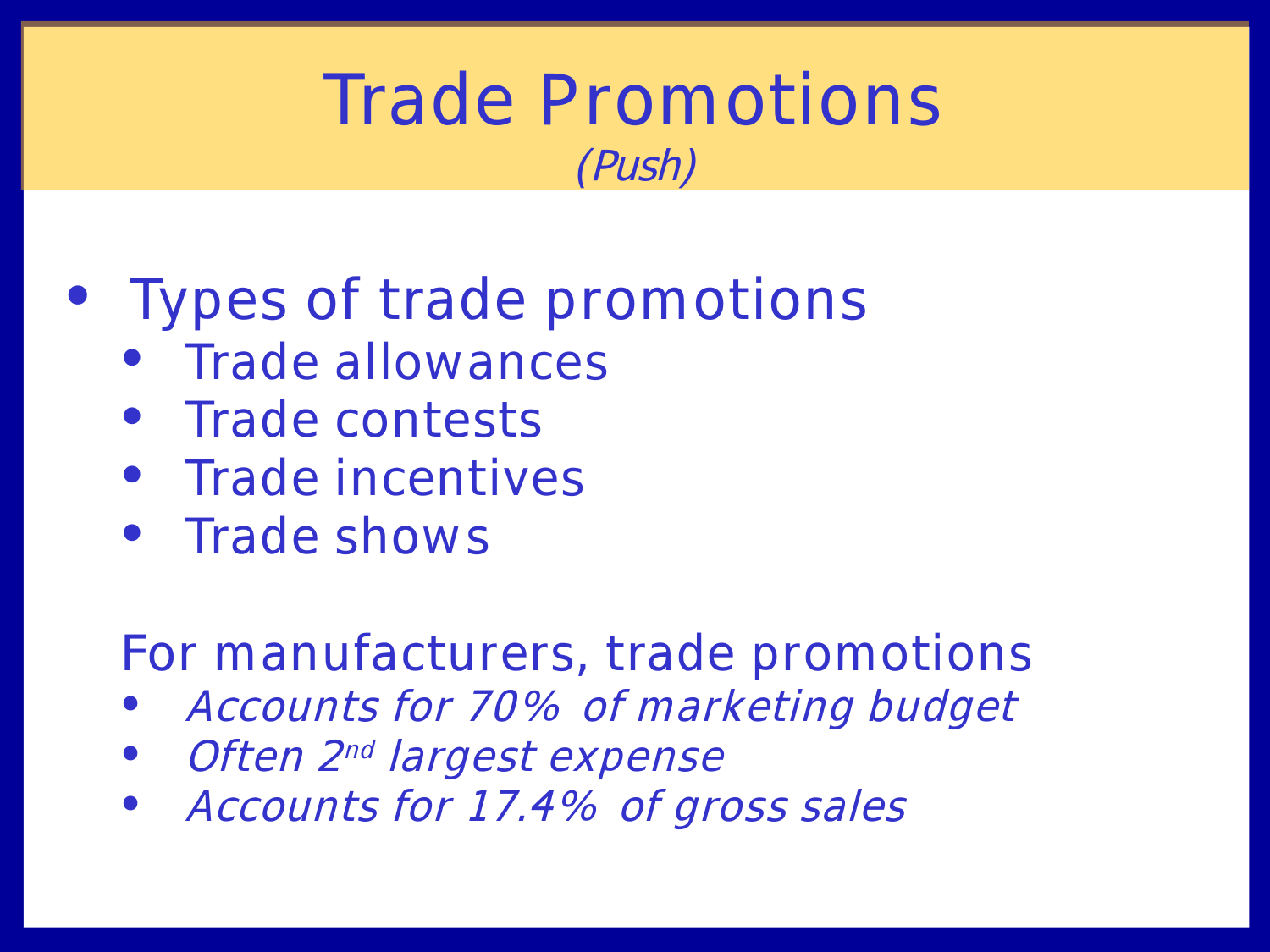

# Trade Promotions (Push)
Types of trade promotions
Trade allowances
Trade contests
Trade incentives
Trade shows

For manufacturers, trade promotions
Accounts for 70% of marketing budget
Often 2nd largest expense
Accounts for 17.4% of gross sales